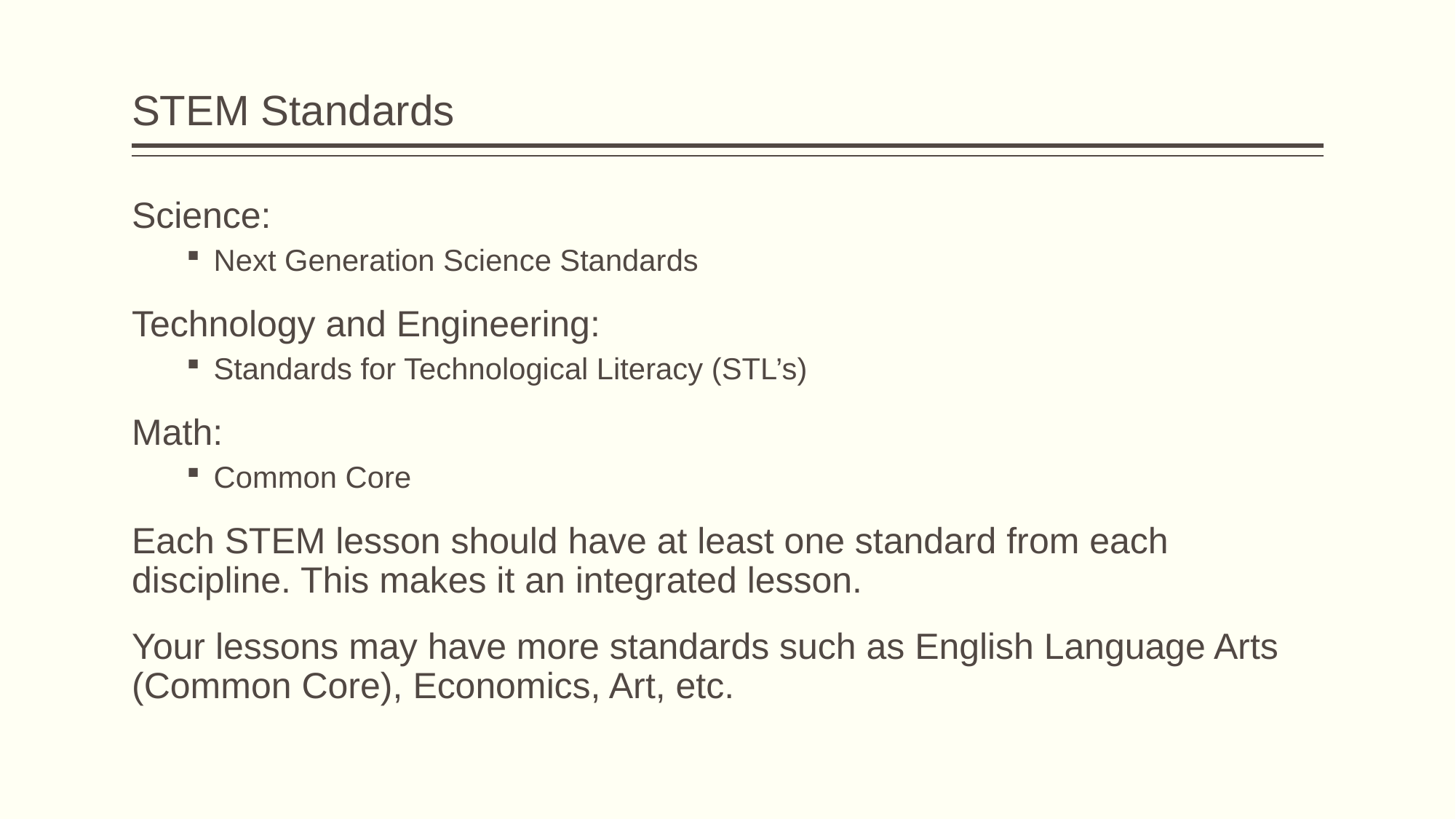

# STEM Standards
Science:
Next Generation Science Standards
Technology and Engineering:
Standards for Technological Literacy (STL’s)
Math:
Common Core
Each STEM lesson should have at least one standard from each discipline. This makes it an integrated lesson.
Your lessons may have more standards such as English Language Arts (Common Core), Economics, Art, etc.